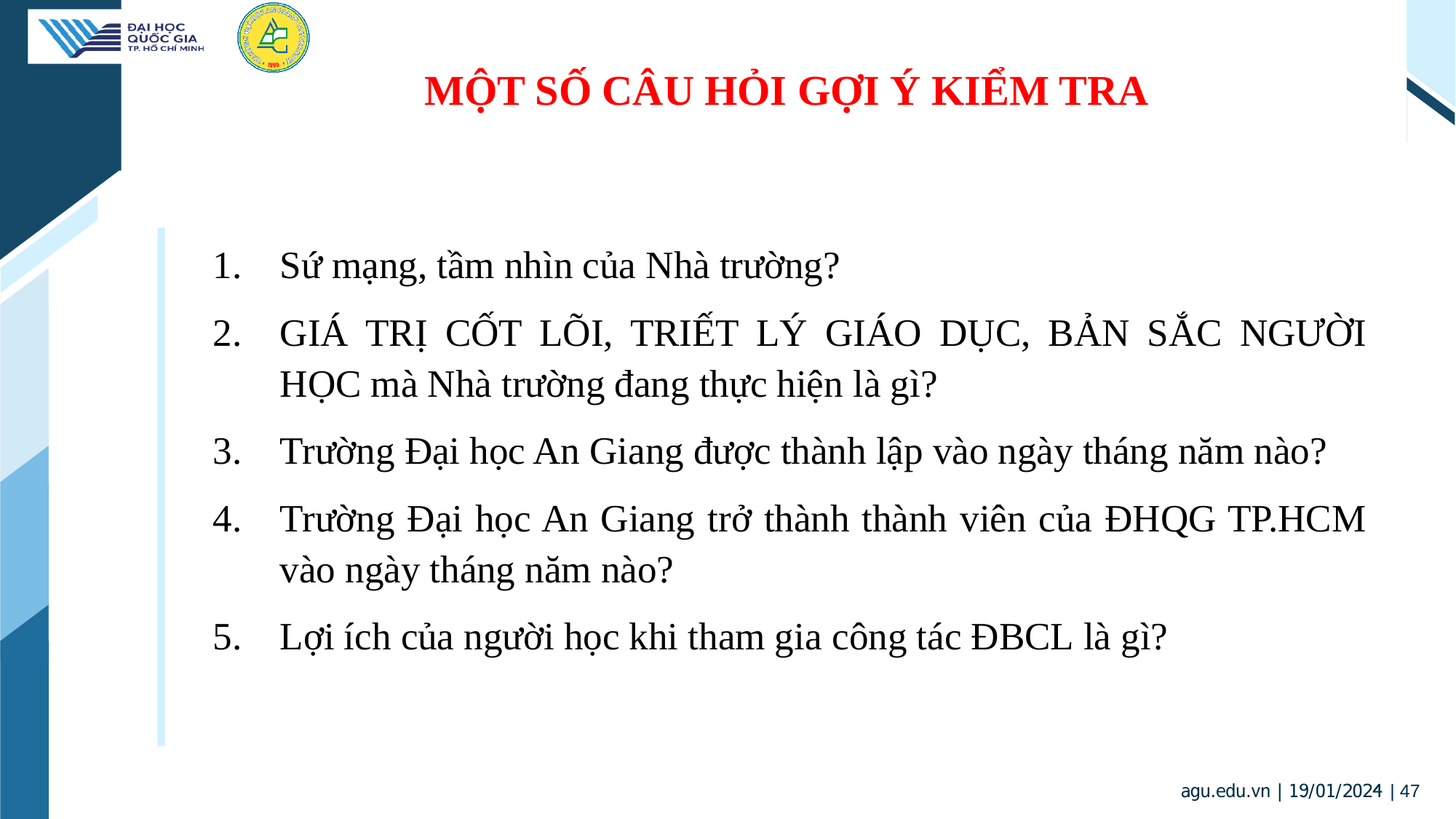

MỘT SỐ CÂU HỎI GỢI Ý KIỂM TRA

Sứ mạng, tầm nhìn của Nhà trường?
GIÁ TRỊ CỐT LÕI, TRIẾT LÝ GIÁO DỤC, BẢN SẮC NGƯỜI HỌC mà Nhà trường đang thực hiện là gì?
Trường Đại học An Giang được thành lập vào ngày tháng năm nào?
Trường Đại học An Giang trở thành thành viên của ĐHQG TP.HCM vào ngày tháng năm nào?
Lợi ích của người học khi tham gia công tác ĐBCL là gì?
 agu.edu.vn | 19/01/2024
| 47